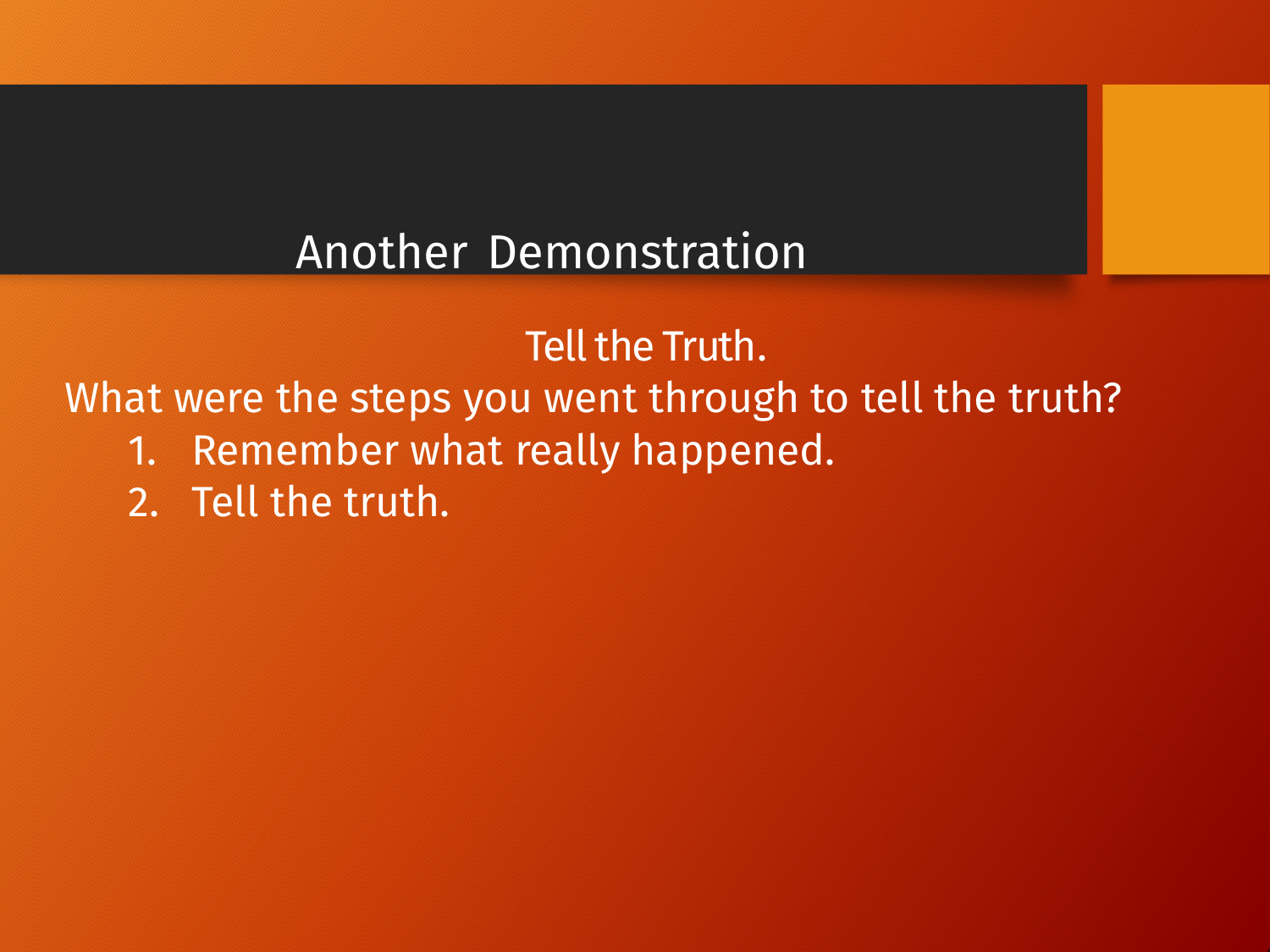

Another  Demonstration
Tell the Truth.
What were the steps you went through to tell the truth?
Remember what really happened.
Tell the truth.